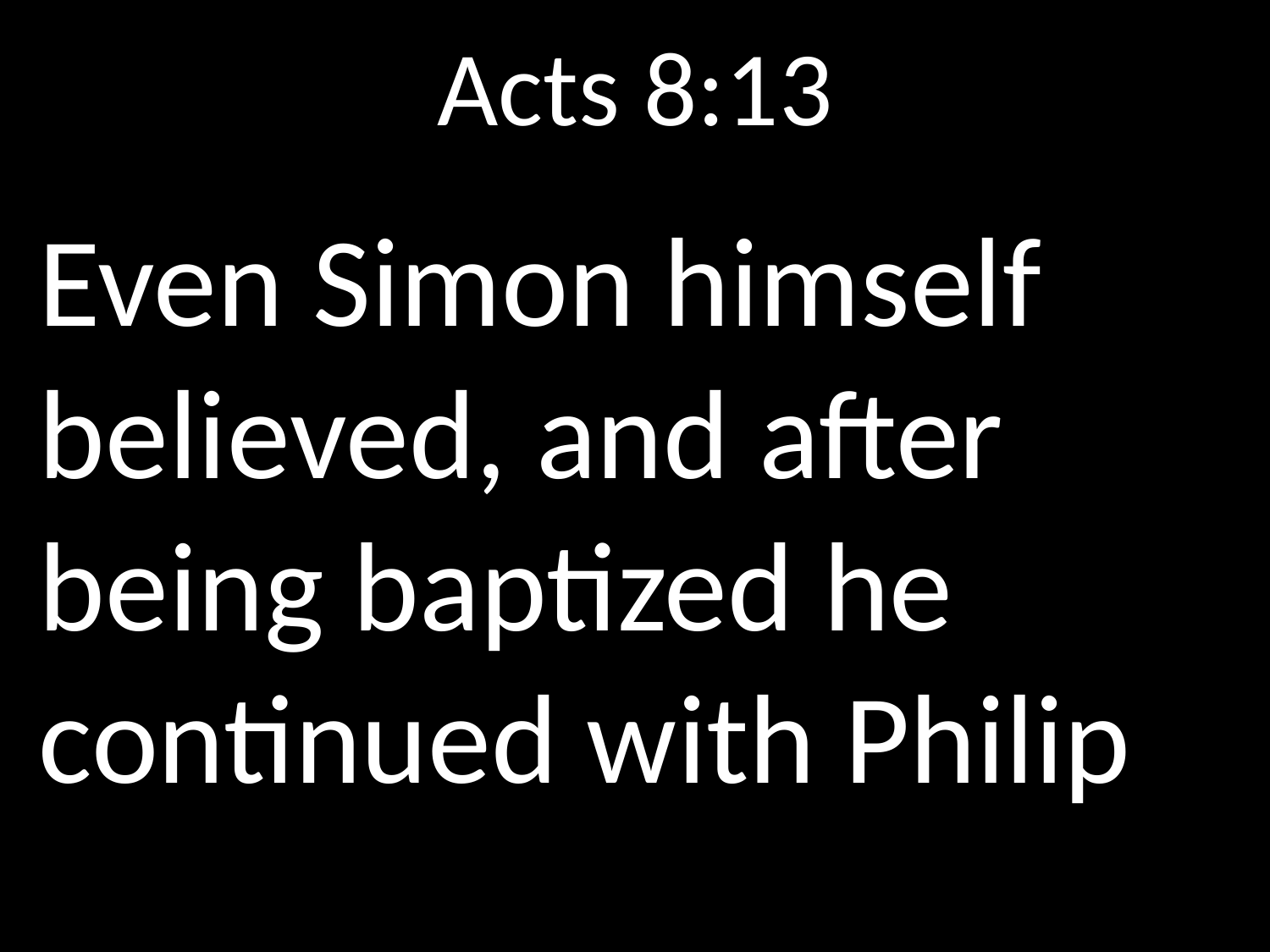

# Acts 8:13
Even Simon himself believed, and after being baptized he continued with Philip